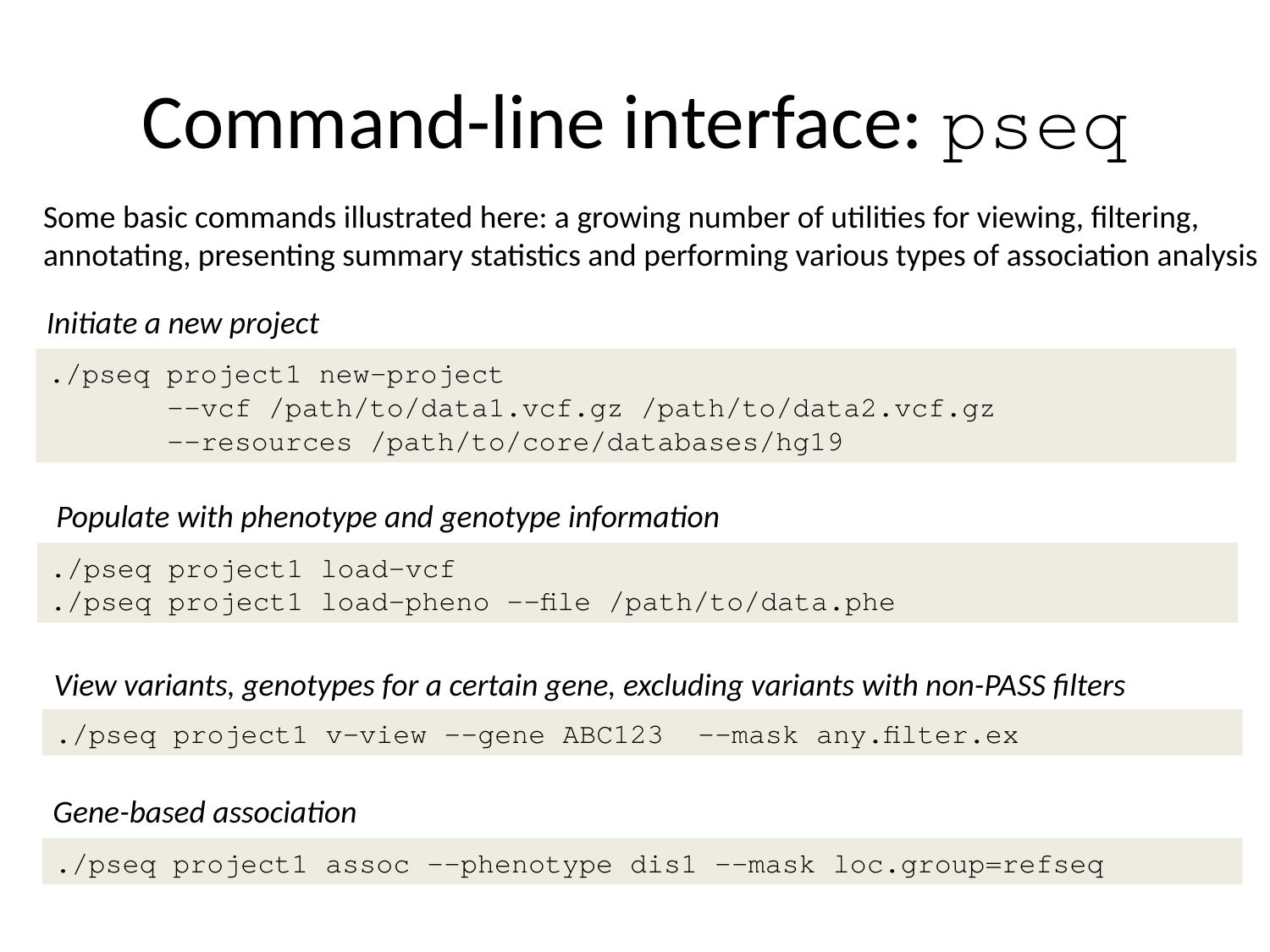

# Command-line interface: pseq
Some basic commands illustrated here: a growing number of utilities for viewing, filtering,
annotating, presenting summary statistics and performing various types of association analysis
Initiate a new project
./pseq project1 new-project
       --vcf /path/to/data1.vcf.gz /path/to/data2.vcf.gz
       --resources /path/to/core/databases/hg19
Populate with phenotype and genotype information
./pseq project1 load-vcf
./pseq project1 load-pheno --file /path/to/data.phe
View variants, genotypes for a certain gene, excluding variants with non-PASS filters
./pseq project1 v-view --gene ABC123  --mask any.filter.ex
Gene-based association
./pseq project1 assoc --phenotype dis1 --mask loc.group=refseq